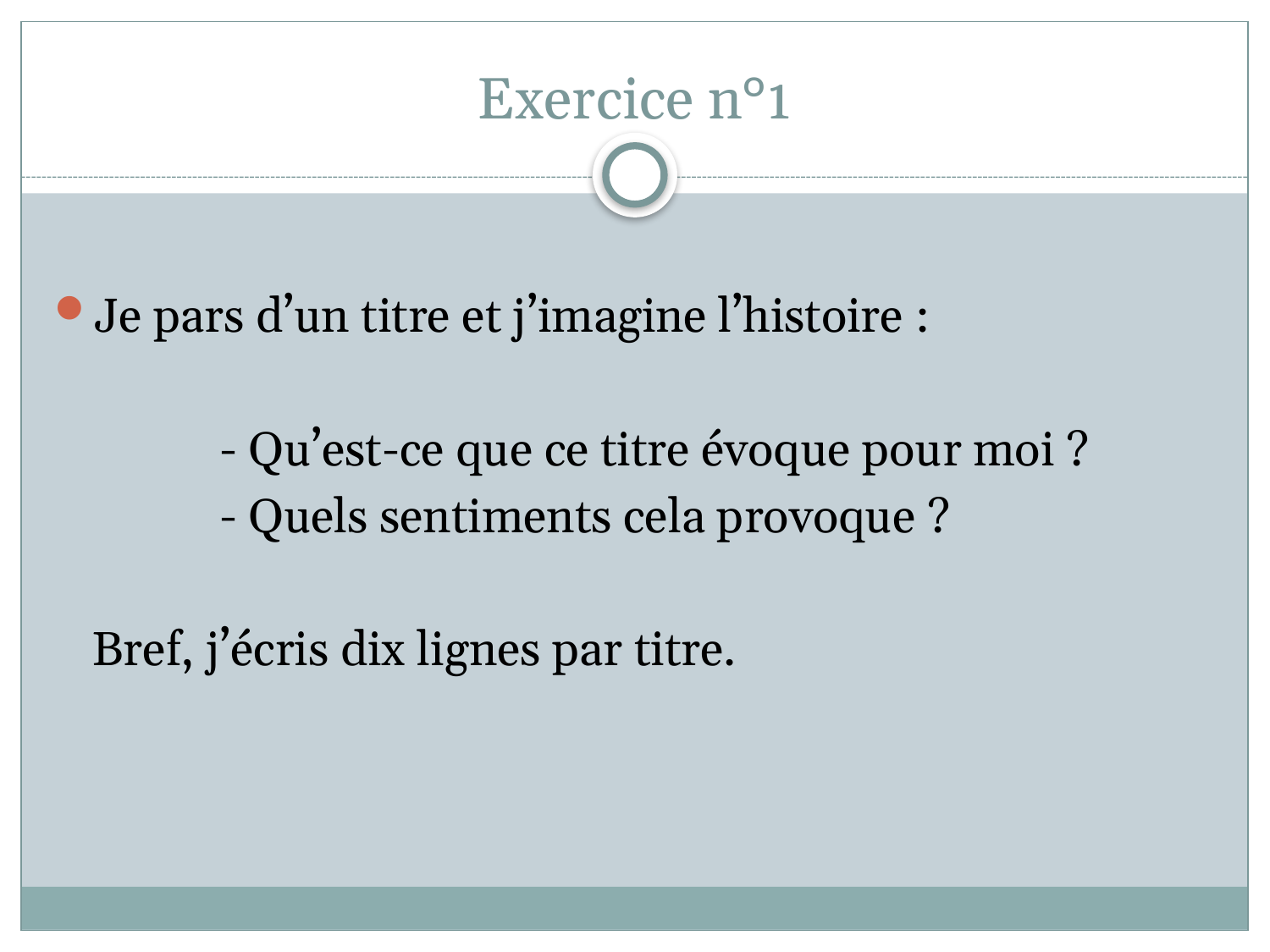

# Exercice n°1

Je pars d’un titre et j’imagine l’histoire :

		- Qu’est-ce que ce titre évoque pour moi ?
		- Quels sentiments cela provoque ?

	Bref, j’écris dix lignes par titre.